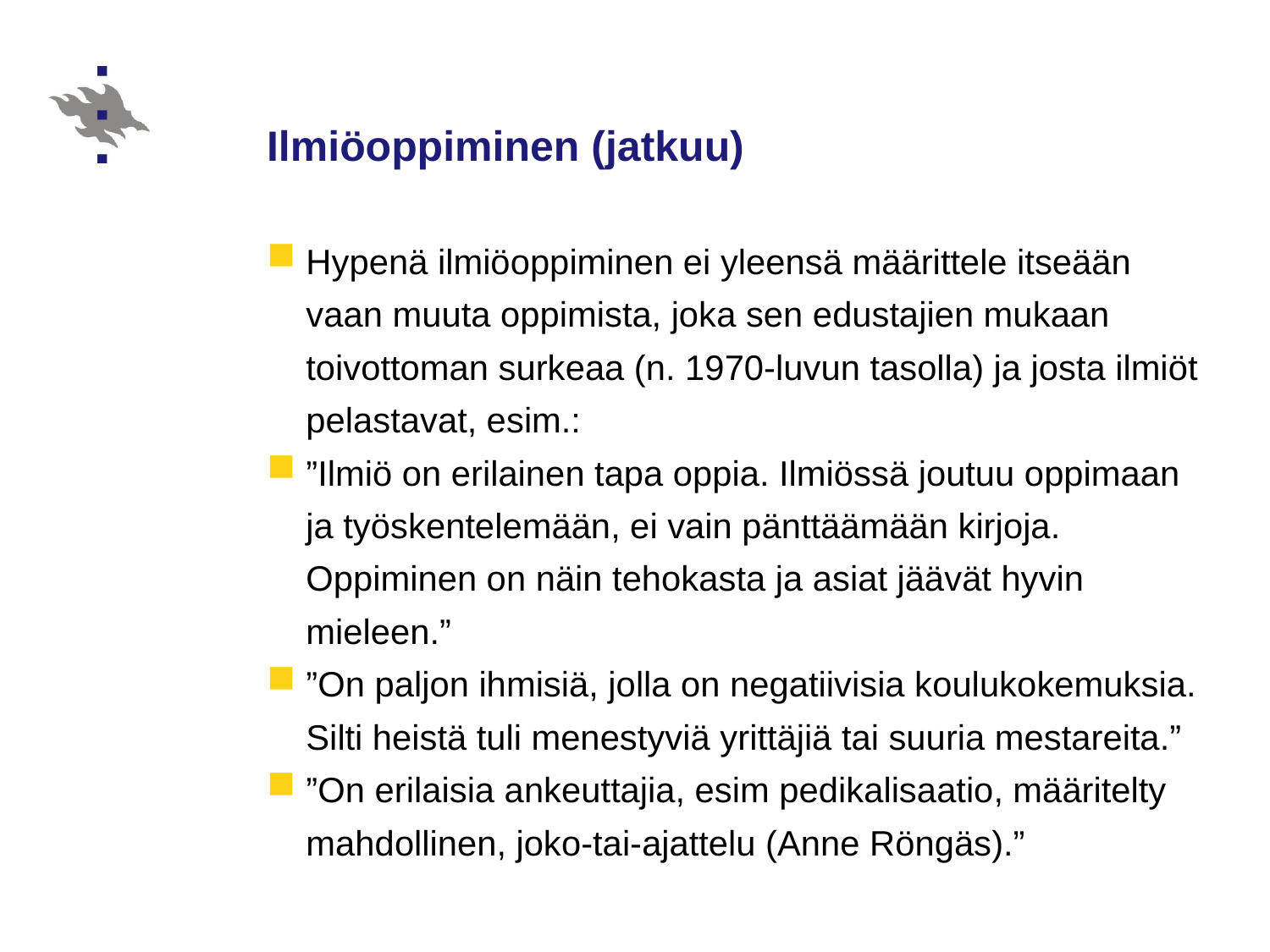

# Ilmiöoppiminen (jatkuu)
Hypenä ilmiöoppiminen ei yleensä määrittele itseään vaan muuta oppimista, joka sen edustajien mukaan toivottoman surkeaa (n. 1970-luvun tasolla) ja josta ilmiöt pelastavat, esim.:
”Ilmiö on erilainen tapa oppia. Ilmiössä joutuu oppimaan ja työskentelemään, ei vain pänttäämään kirjoja. Oppiminen on näin tehokasta ja asiat jäävät hyvin mieleen.”
”On paljon ihmisiä, jolla on negatiivisia koulukokemuksia. Silti heistä tuli menestyviä yrittäjiä tai suuria mestareita.”
”On erilaisia ankeuttajia, esim pedikalisaatio, määritelty mahdollinen, joko-tai-ajattelu (Anne Röngäs).”